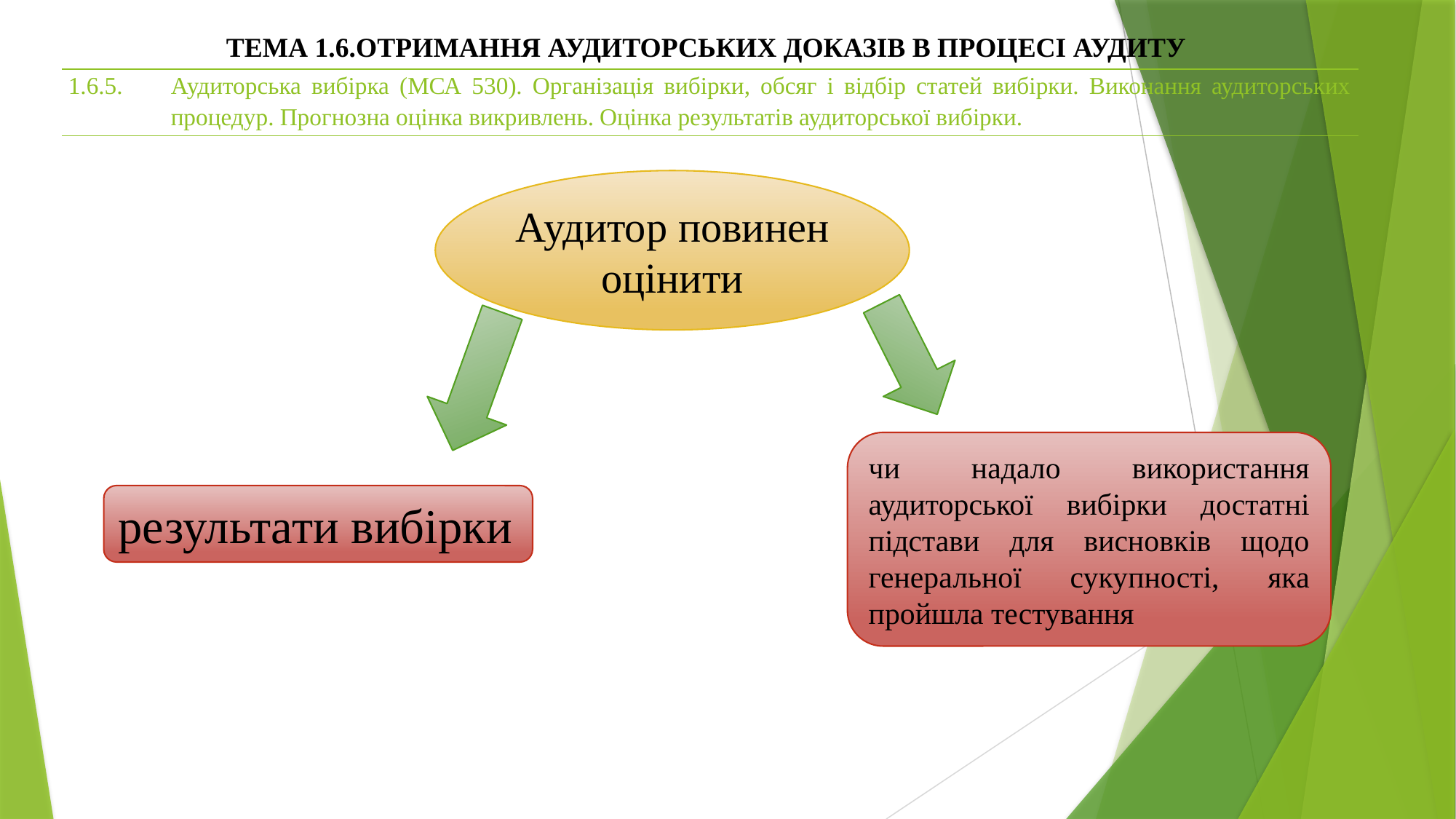

ТЕМА 1.6.ОТРИМАННЯ АУДИТОРСЬКИХ ДОКАЗІВ В ПРОЦЕСІ АУДИТУ
| 1.6.5. | Аудиторська вибірка (МСА 530). Організація вибірки, обсяг і відбір статей вибірки. Виконання аудиторських процедур. Прогнозна оцінка викривлень. Оцінка результатів аудиторської вибірки. |
| --- | --- |
Аудитор повинен оцінити
чи надало використання аудиторської вибірки достатні підстави для висновків щодо генеральної сукупності, яка пройшла тестування
результати вибірки